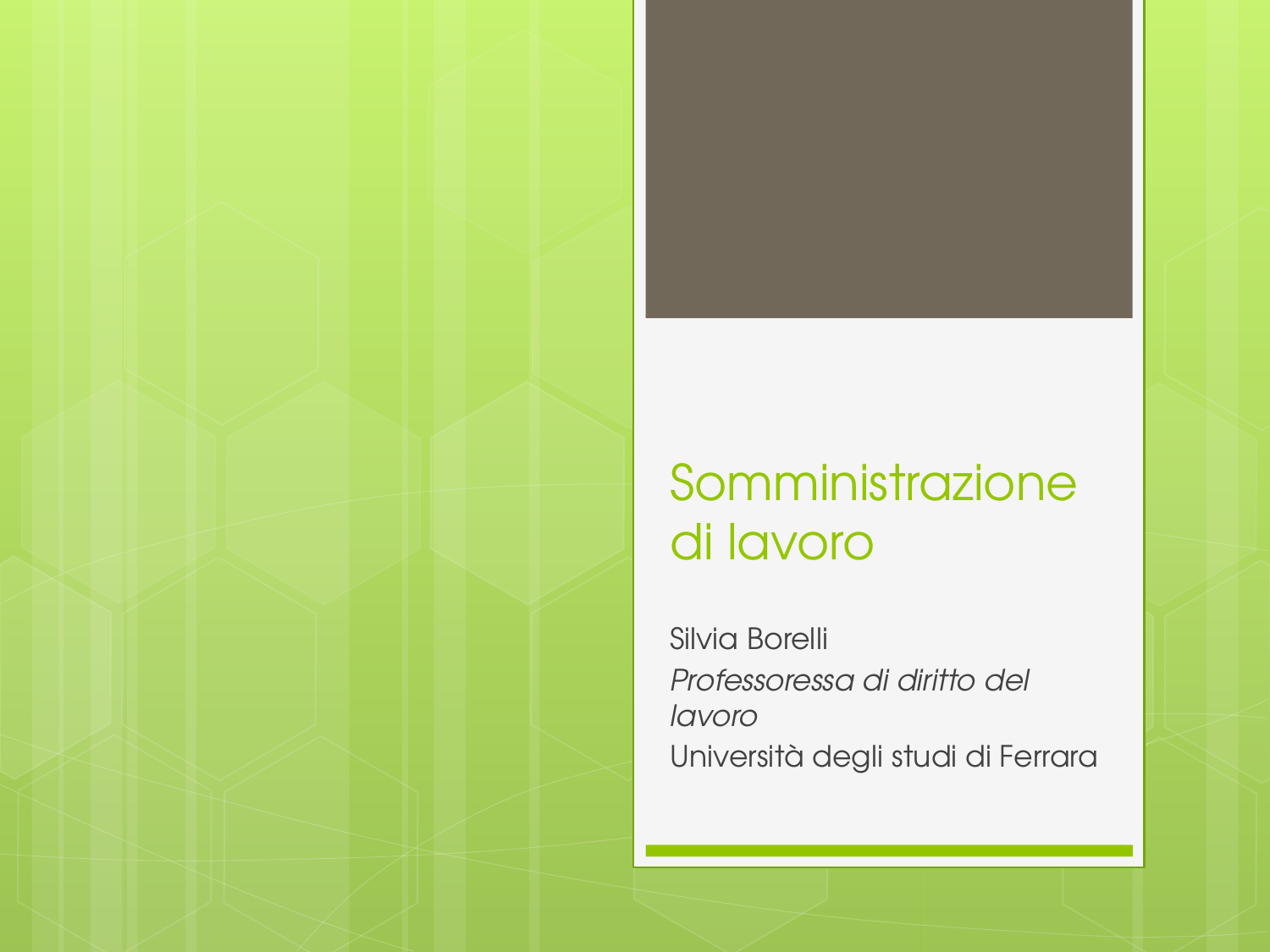

# Somministrazione di lavoro
Silvia Borelli
Professoressa di diritto del lavoro
Università degli studi di Ferrara